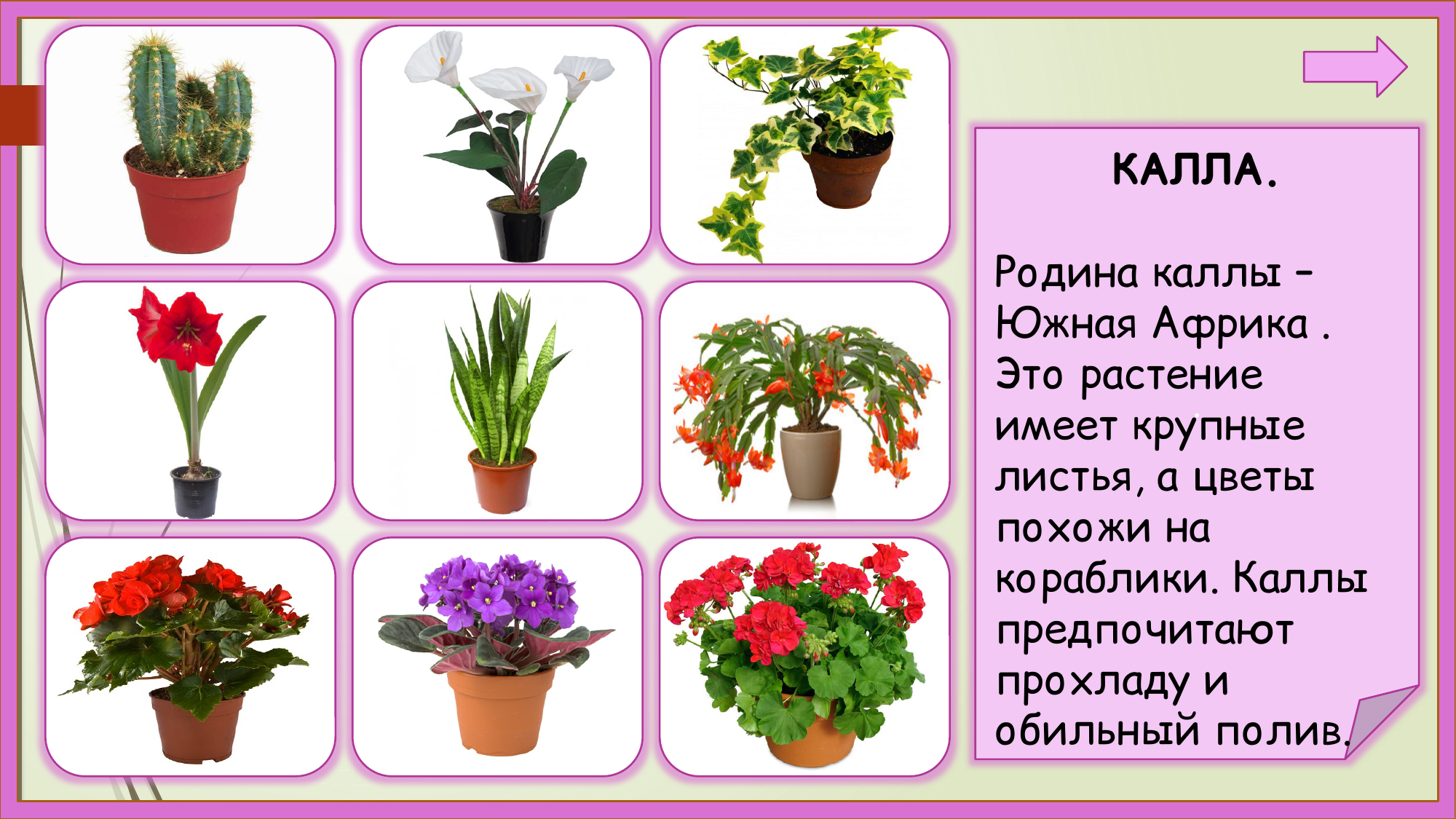

.
КАЛЛА.

Родина каллы –
Южная Африка . Это растение имеет крупные листья, а цветы похожи на кораблики. Каллы предпочитают прохладу и обильный полив.